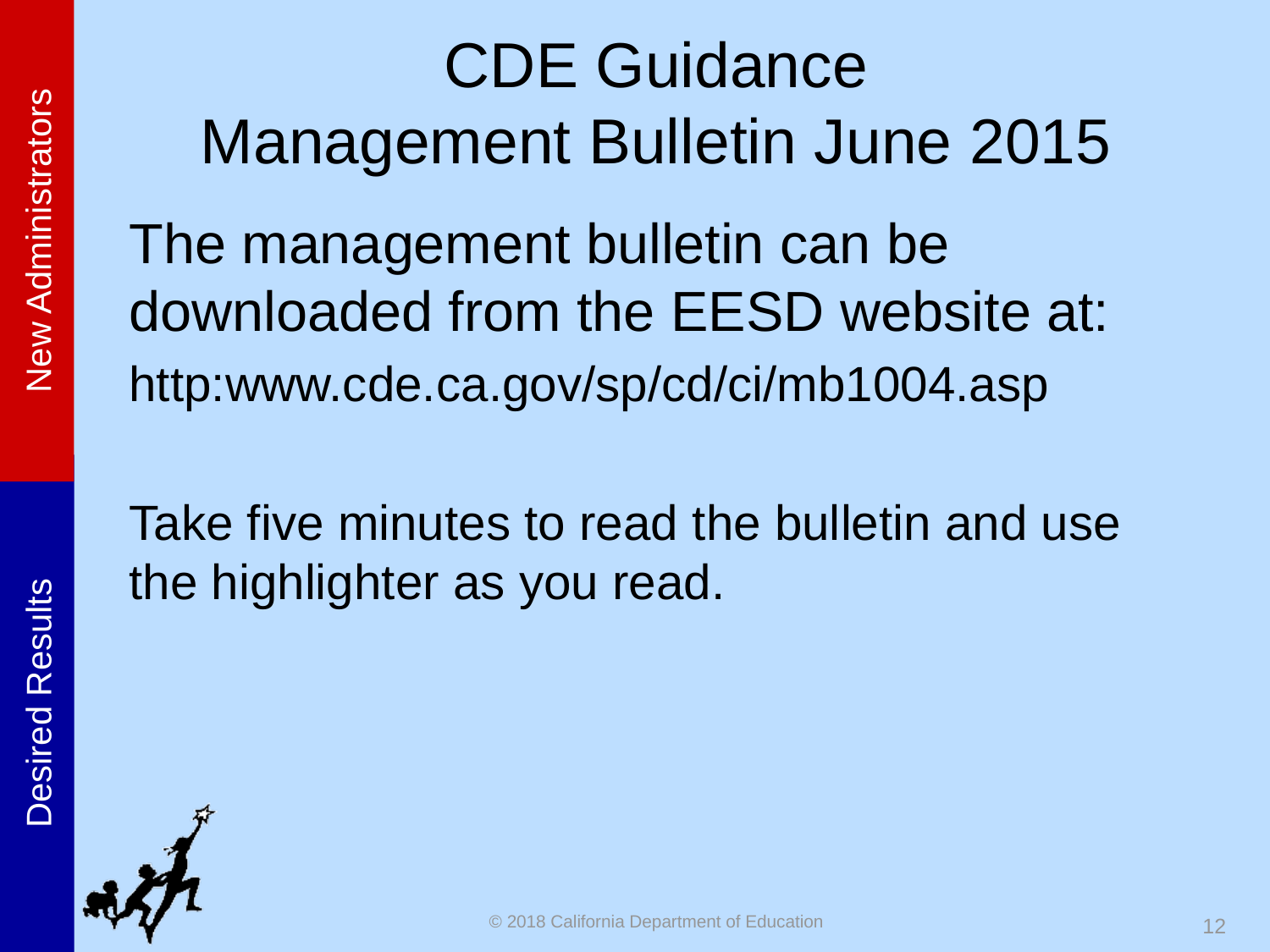

# CDE Guidance Management Bulletin June 2015
The management bulletin can be downloaded from the EESD website at:
http:www.cde.ca.gov/sp/cd/ci/mb1004.asp

Take five minutes to read the bulletin and use the highlighter as you read.
12